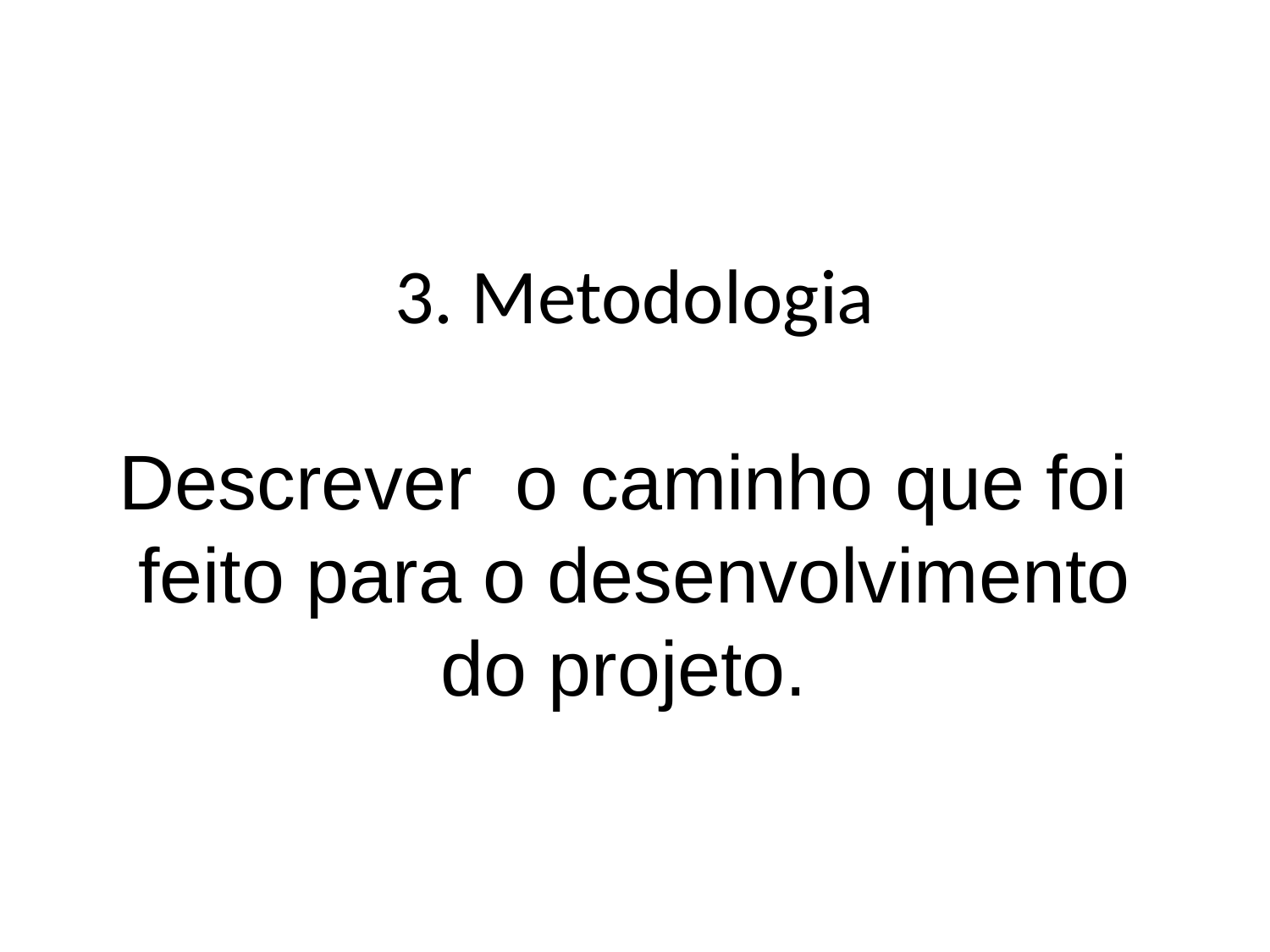

# 3. Metodologia Descrever  o caminho que foi  feito para o desenvolvimento do projeto.